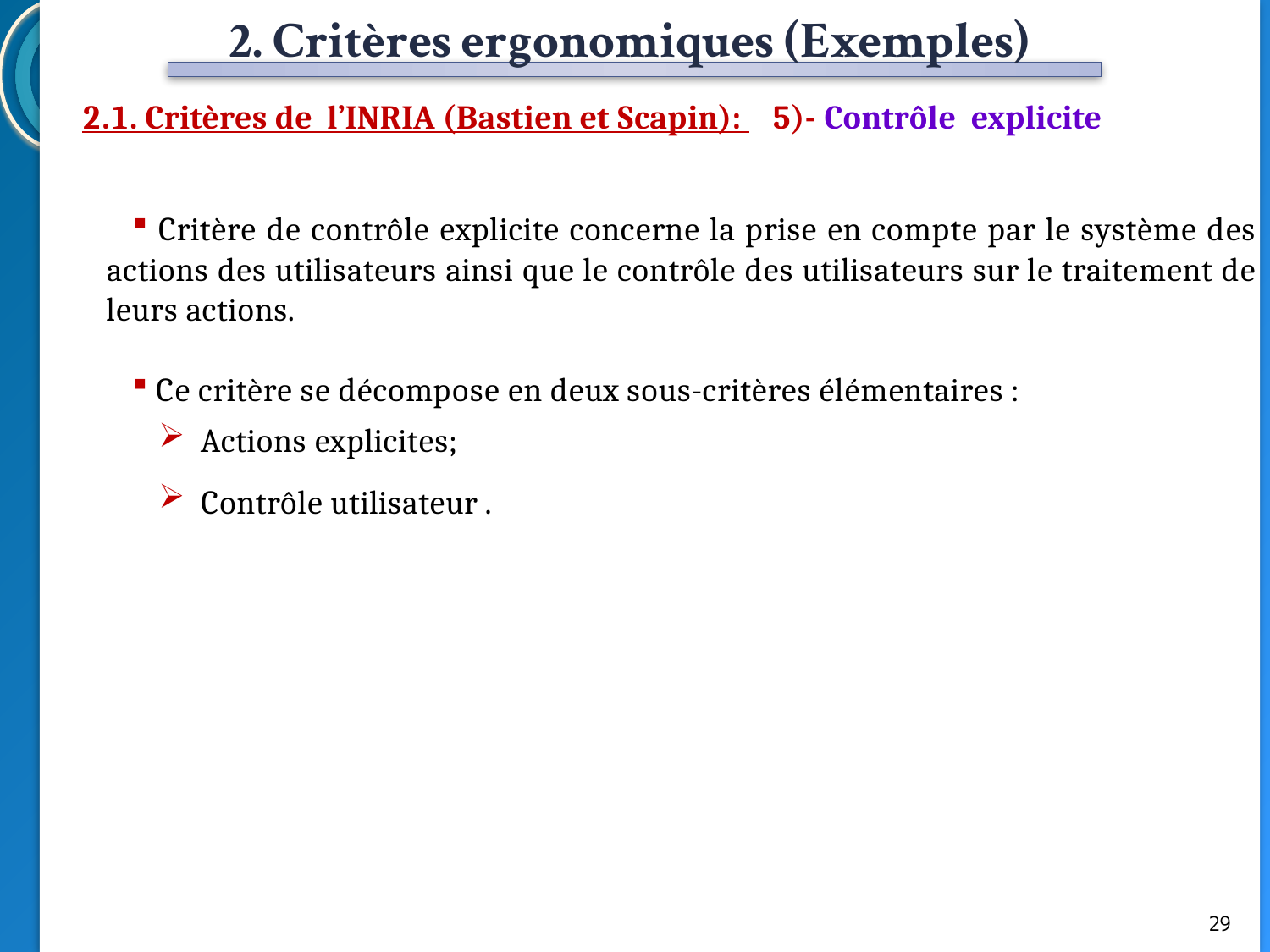

2. Critères ergonomiques (Exemples)

2.1. Critères de  l’INRIA (Bastien et Scapin):    5)- Contrôle  explicite

 Critère de contrôle explicite concerne la prise en compte par le système des actions des utilisateurs ainsi que le contrôle des utilisateurs sur le traitement de leurs actions.

 Ce critère se décompose en deux sous-critères élémentaires :
  Actions explicites;
  Contrôle utilisateur .
29